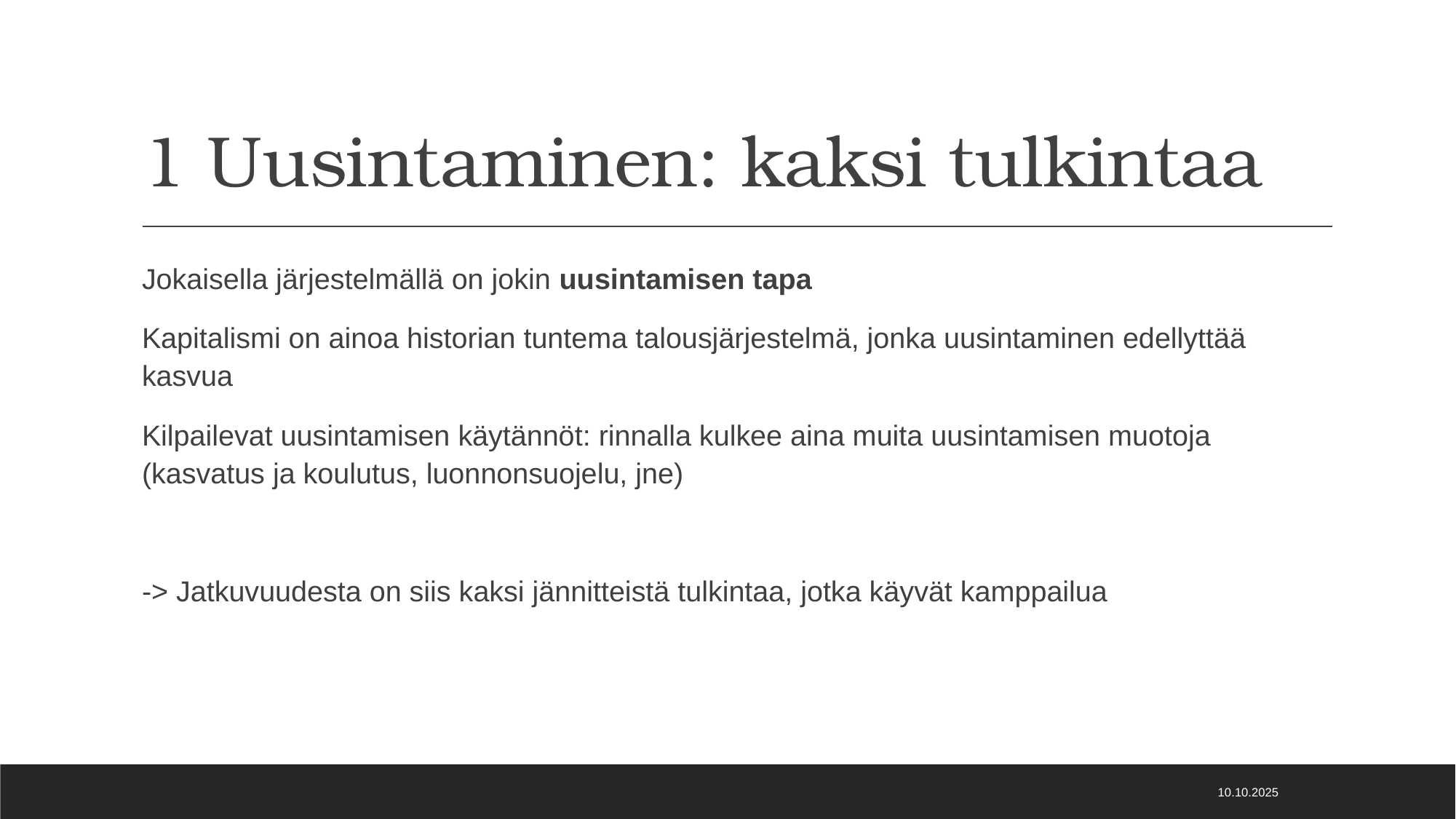

# 1 Uusintaminen: kaksi tulkintaa
Jokaisella järjestelmällä on jokin uusintamisen tapa
Kapitalismi on ainoa historian tuntema talousjärjestelmä, jonka uusintaminen edellyttää kasvua
Kilpailevat uusintamisen käytännöt: rinnalla kulkee aina muita uusintamisen muotoja (kasvatus ja koulutus, luonnonsuojelu, jne)

-> Jatkuvuudesta on siis kaksi jännitteistä tulkintaa, jotka käyvät kamppailua

10.10.2025